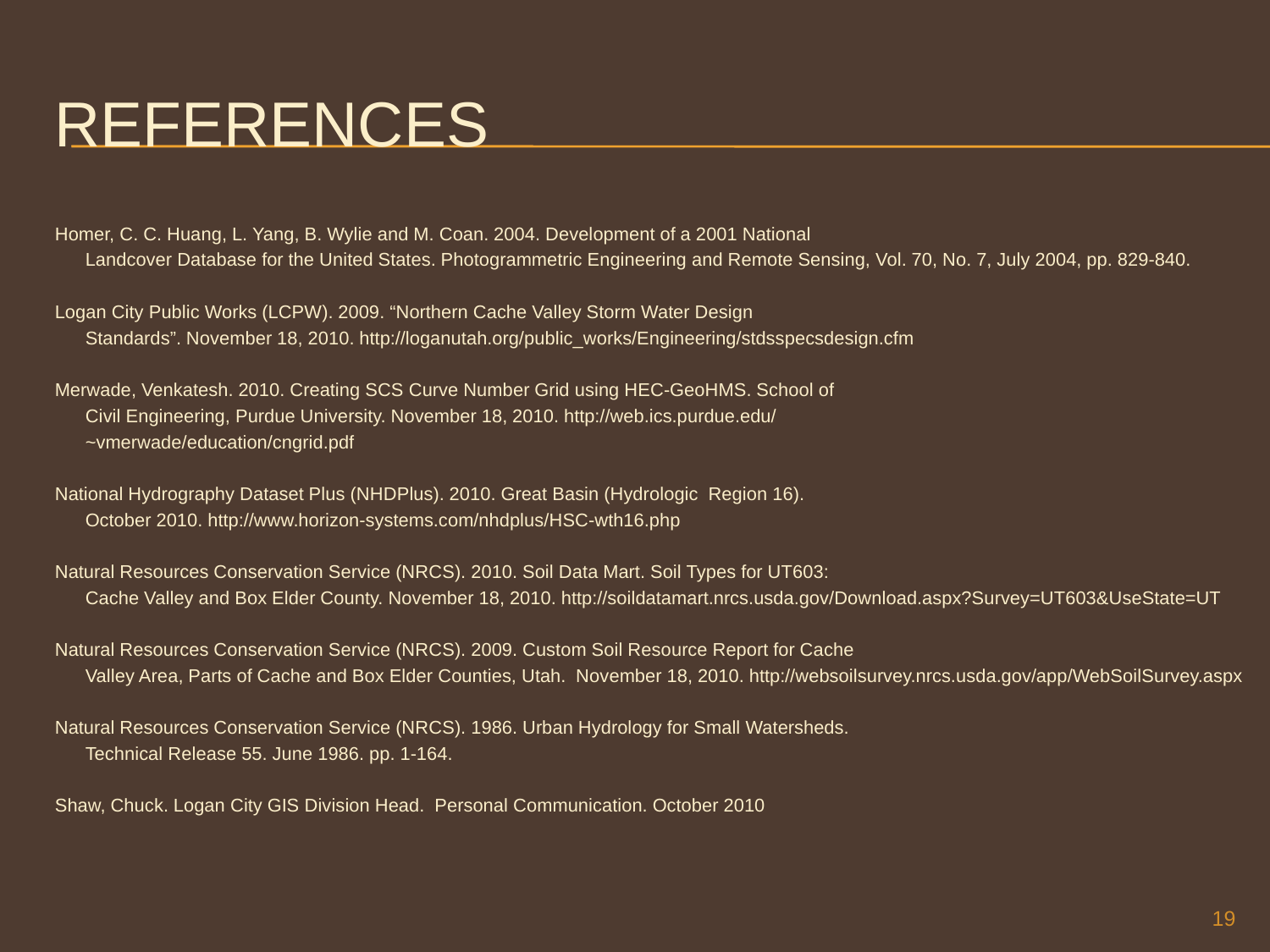

# REferences
Homer, C. C. Huang, L. Yang, B. Wylie and M. Coan. 2004. Development of a 2001 National
      Landcover Database for the United States. Photogrammetric Engineering and Remote Sensing, Vol. 70, No. 7, July 2004, pp. 829-840.

Logan City Public Works (LCPW). 2009. “Northern Cache Valley Storm Water Design
      Standards”. November 18, 2010. http://loganutah.org/public_works/Engineering/stdsspecsdesign.cfm

Merwade, Venkatesh. 2010. Creating SCS Curve Number Grid using HEC-GeoHMS. School of
      Civil Engineering, Purdue University. November 18, 2010. http://web.ics.purdue.edu/
      ~vmerwade/education/cngrid.pdf

National Hydrography Dataset Plus (NHDPlus). 2010. Great Basin (Hydrologic  Region 16).
      October 2010. http://www.horizon-systems.com/nhdplus/HSC-wth16.php

Natural Resources Conservation Service (NRCS). 2010. Soil Data Mart. Soil Types for UT603:
      Cache Valley and Box Elder County. November 18, 2010. http://soildatamart.nrcs.usda.gov/Download.aspx?Survey=UT603&UseState=UT

Natural Resources Conservation Service (NRCS). 2009. Custom Soil Resource Report for Cache
      Valley Area, Parts of Cache and Box Elder Counties, Utah.  November 18, 2010. http://websoilsurvey.nrcs.usda.gov/app/WebSoilSurvey.aspx

Natural Resources Conservation Service (NRCS). 1986. Urban Hydrology for Small Watersheds.
      Technical Release 55. June 1986. pp. 1-164.

Shaw, Chuck. Logan City GIS Division Head.  Personal Communication. October 2010

19